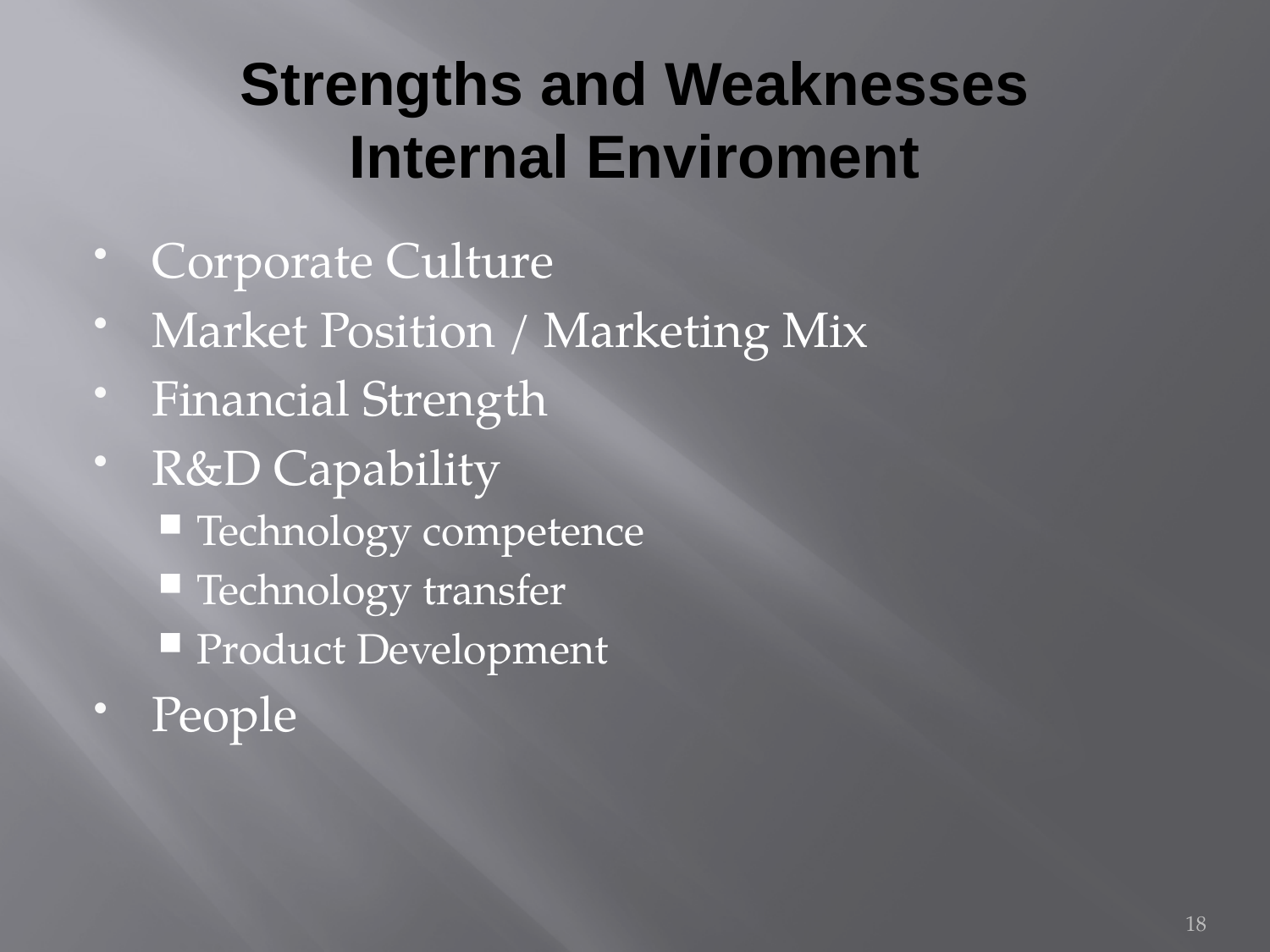

# Strengths and Weaknesses Internal Enviroment
Corporate Culture
Market Position / Marketing Mix
Financial Strength
R&D Capability
Technology competence
Technology transfer
Product Development
People

18